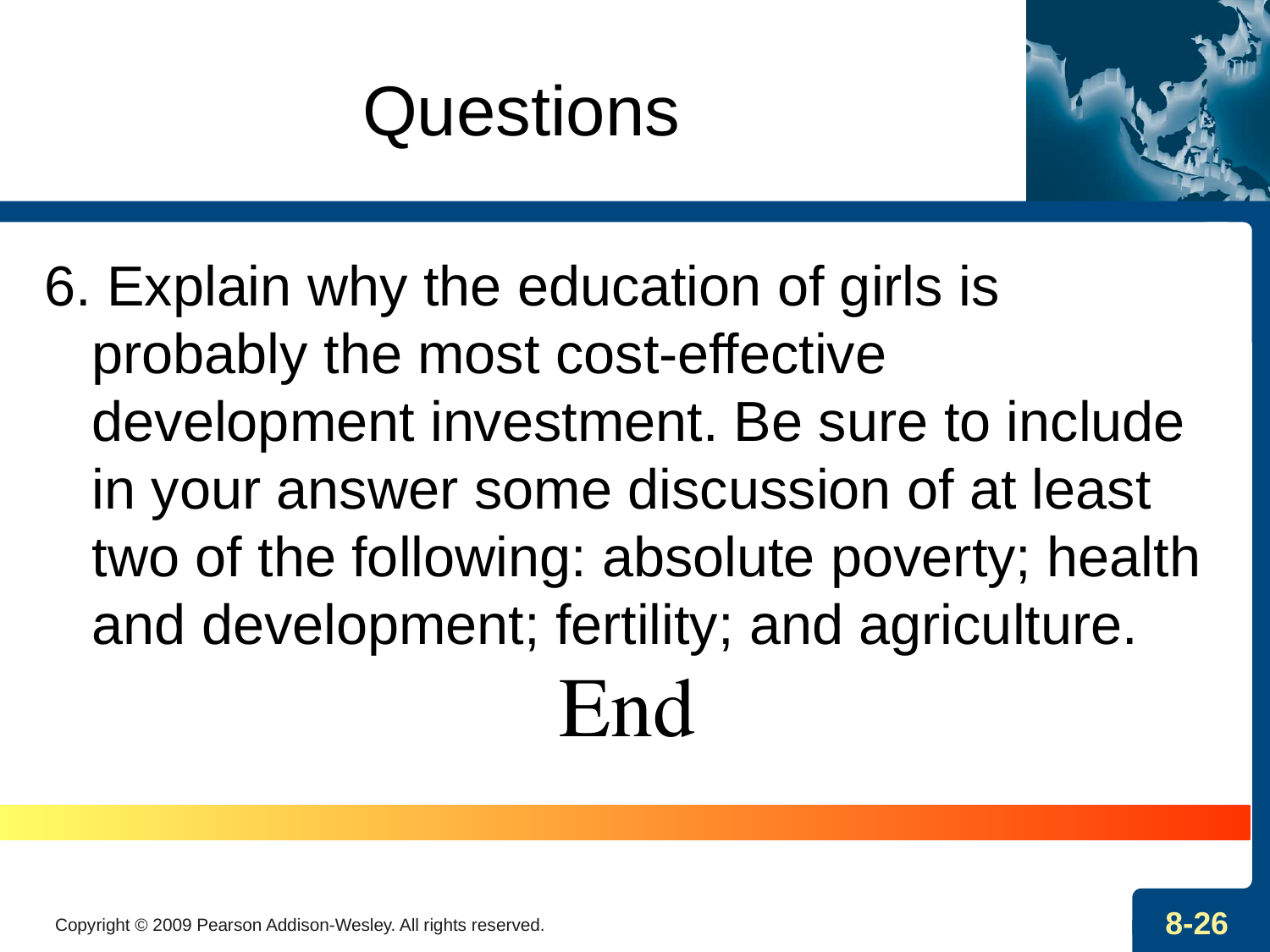

# Questions
6. Explain why the education of girls is probably the most cost-effective development investment. Be sure to include in your answer some discussion of at least two of the following: absolute poverty; health and development; fertility; and agriculture.

End

Copyright © 2009 Pearson Addison-Wesley. All rights reserved.
8-26